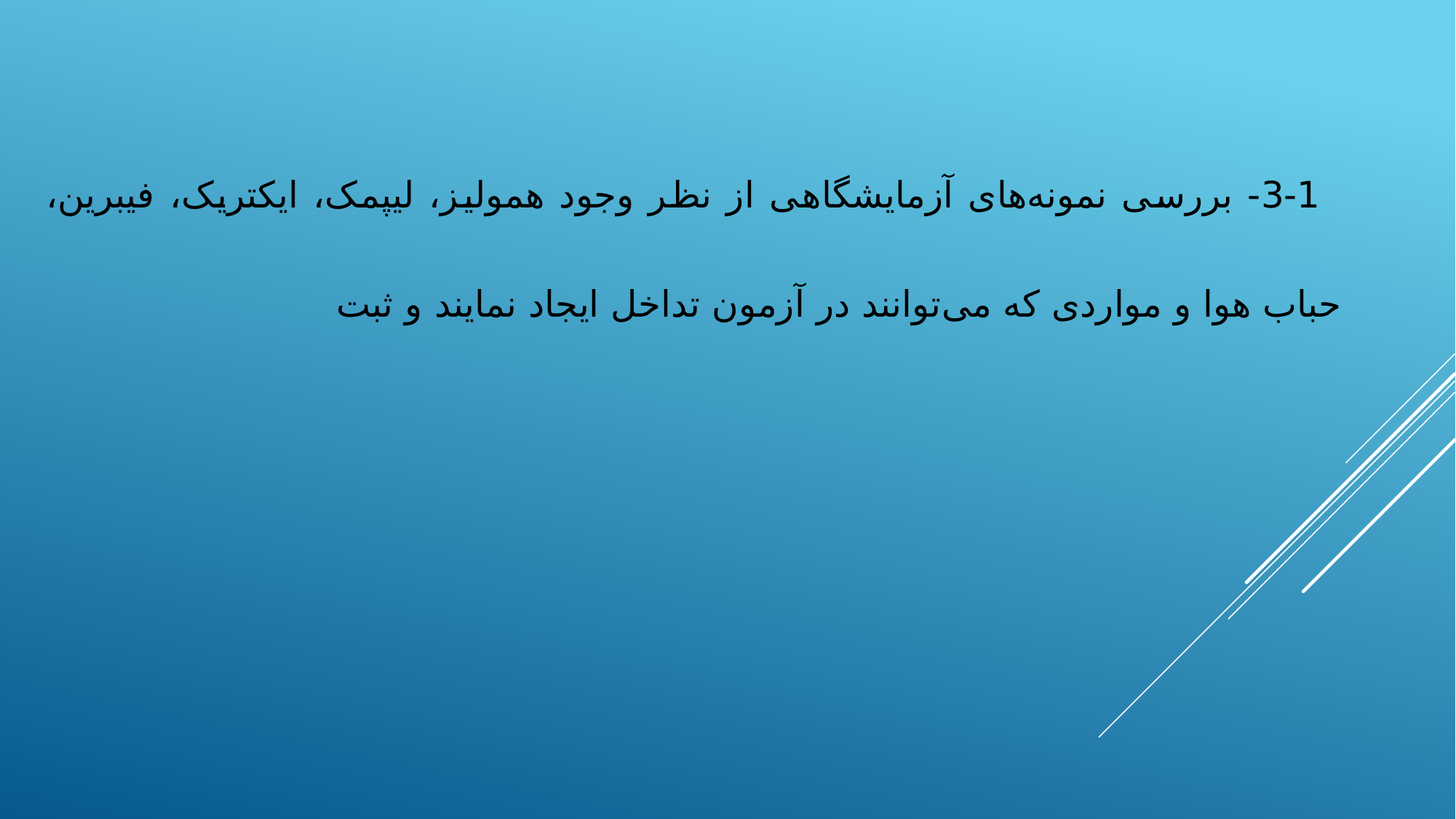

3-1- بررسی نمونه‌های آزمایشگاهی از نظر وجود همولیز، لیپمک، ایکتریک، فیبرین، حباب هوا و مواردی که می‌توانند در آزمون تداخل ایجاد نمایند و ثبت